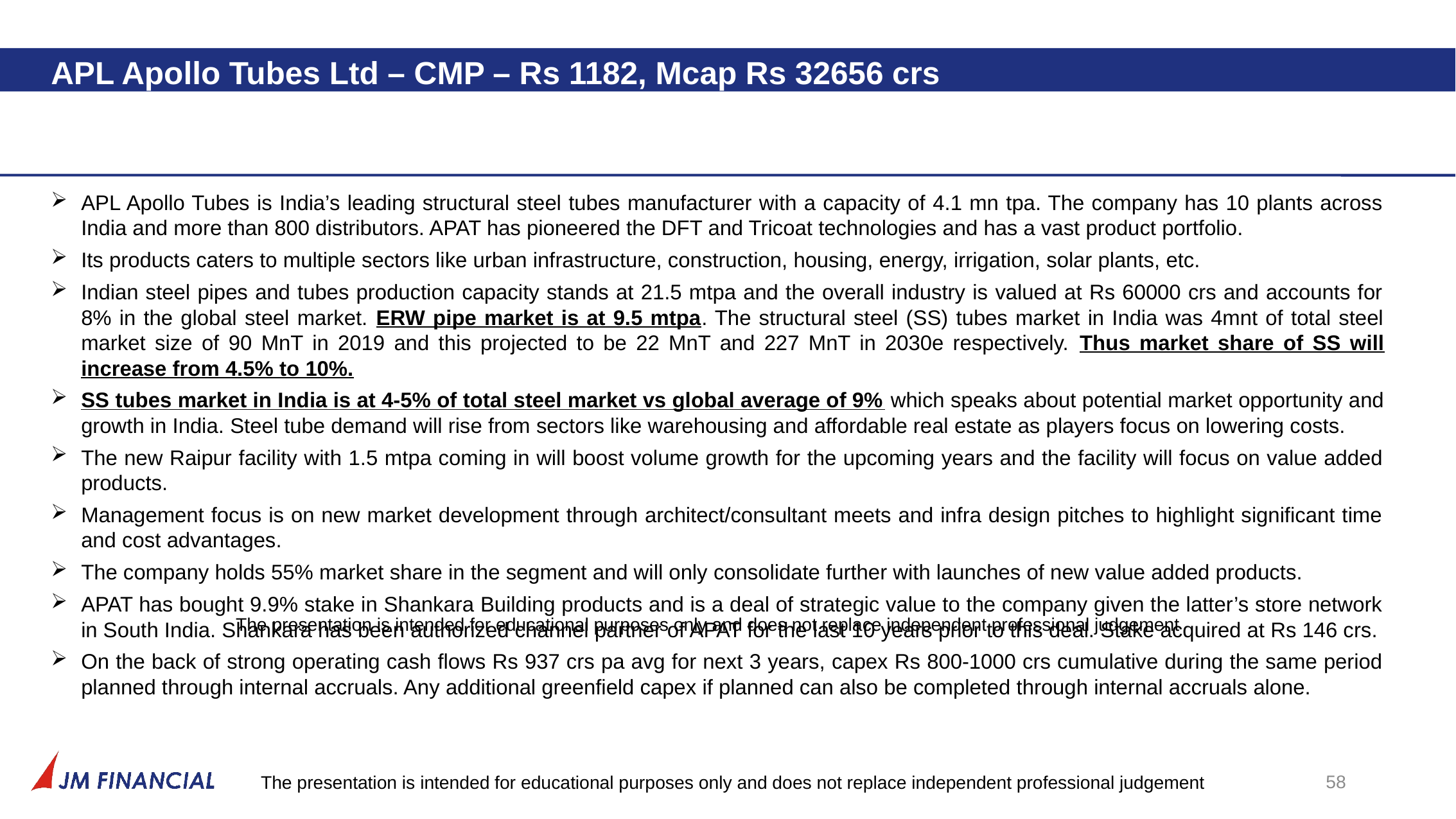

APL Apollo Tubes Ltd – CMP – Rs 1182, Mcap Rs 32656 crs
APL Apollo Tubes is India’s leading structural steel tubes manufacturer with a capacity of 4.1 mn tpa. The company has 10 plants across India and more than 800 distributors. APAT has pioneered the DFT and Tricoat technologies and has a vast product portfolio.
Its products caters to multiple sectors like urban infrastructure, construction, housing, energy, irrigation, solar plants, etc.
Indian steel pipes and tubes production capacity stands at 21.5 mtpa and the overall industry is valued at Rs 60000 crs and accounts for 8% in the global steel market. ERW pipe market is at 9.5 mtpa. The structural steel (SS) tubes market in India was 4mnt of total steel market size of 90 MnT in 2019 and this projected to be 22 MnT and 227 MnT in 2030e respectively. Thus market share of SS will increase from 4.5% to 10%.
SS tubes market in India is at 4-5% of total steel market vs global average of 9% which speaks about potential market opportunity and growth in India. Steel tube demand will rise from sectors like warehousing and affordable real estate as players focus on lowering costs.
The new Raipur facility with 1.5 mtpa coming in will boost volume growth for the upcoming years and the facility will focus on value added products.
Management focus is on new market development through architect/consultant meets and infra design pitches to highlight significant time and cost advantages.
The company holds 55% market share in the segment and will only consolidate further with launches of new value added products.
APAT has bought 9.9% stake in Shankara Building products and is a deal of strategic value to the company given the latter’s store network in South India. Shankara has been authorized channel partner of APAT for the last 10 years prior to this deal. Stake acquired at Rs 146 crs.
On the back of strong operating cash flows Rs 937 crs pa avg for next 3 years, capex Rs 800-1000 crs cumulative during the same period planned through internal accruals. Any additional greenfield capex if planned can also be completed through internal accruals alone.
The presentation is intended for educational purposes only and does not replace independent professional judgement
58